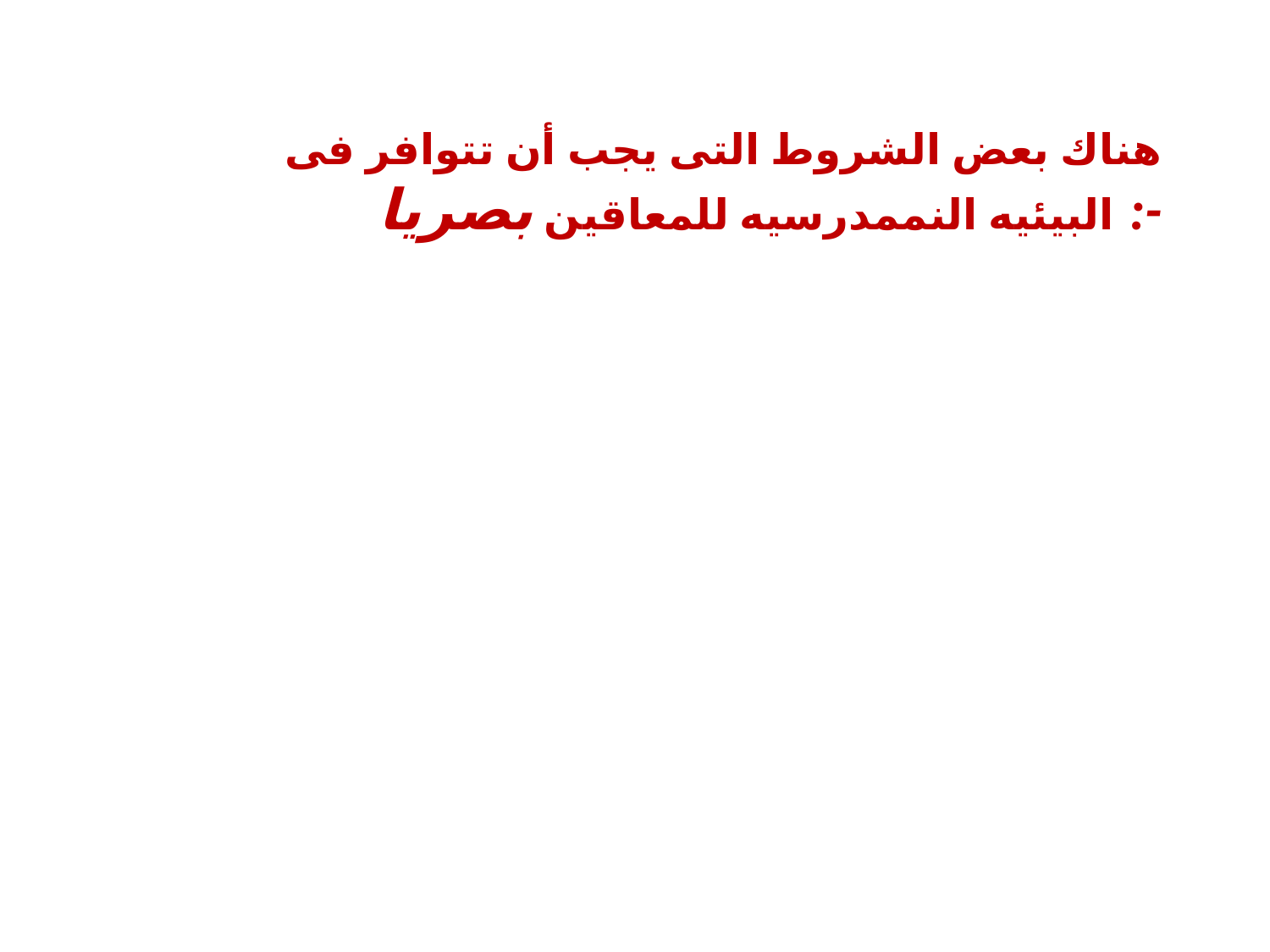

هناك بعض الشروط التى يجب أن تتوافر فى البيئيه النممدرسيه للمعاقين بصريا :-
1- ألا يزيد عدد تلاميذ الفصل عن 15 طالب
2- أن تتسع هذه الفصول للحركه وأن تكون مقاعدها متحركه
3- أن تتوافر بالمدرسه  مساحات كافيه للأنشطه الرياضيه  الموسيقيه
4- أن تتوافر بالمدرسه حديقه ومزرعه بتعرف المعاقون من خلا لها على روائح الزهور
5- أن تكون هذه المدارس فى مكان هادىء قريب من المؤسسات العلاجيه
6- أن تتوافر وسائل للوصول إليها والى فصوله دون عوائق